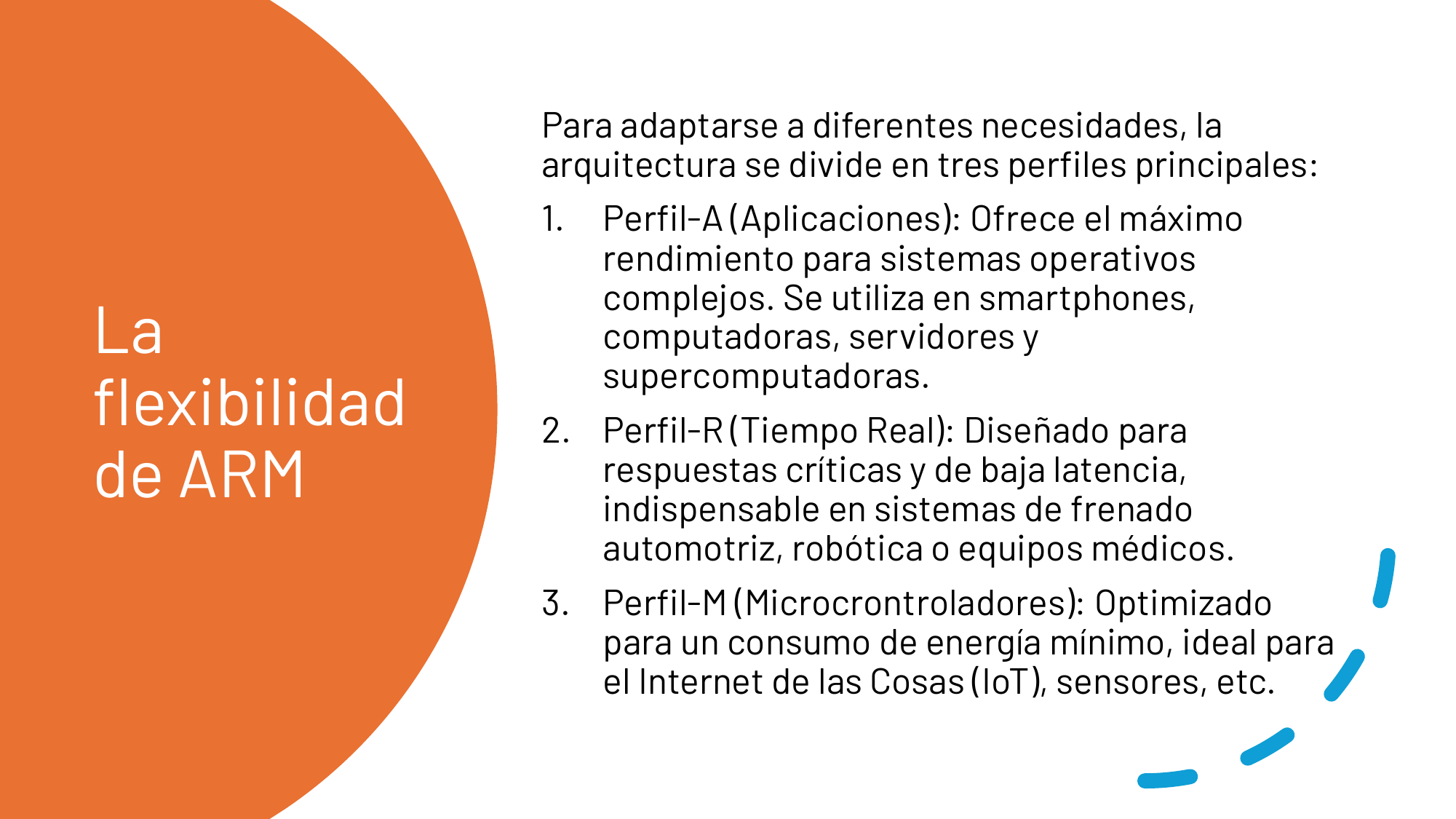

Para adaptarse a diferentes necesidades, la arquitectura se divide en tres perfiles principales:
Perfil-A (Aplicaciones): Ofrece el máximo rendimiento para sistemas operativos complejos. Se utiliza en smartphones, computadoras, servidores y supercomputadoras.
Perfil-R (Tiempo Real): Diseñado para respuestas críticas y de baja latencia, indispensable en sistemas de frenado automotriz, robótica o equipos médicos.
Perfil-M (Microcrontroladores): Optimizado para un consumo de energía mínimo, ideal para el Internet de las Cosas (IoT), sensores, etc.
# La flexibilidad de ARM